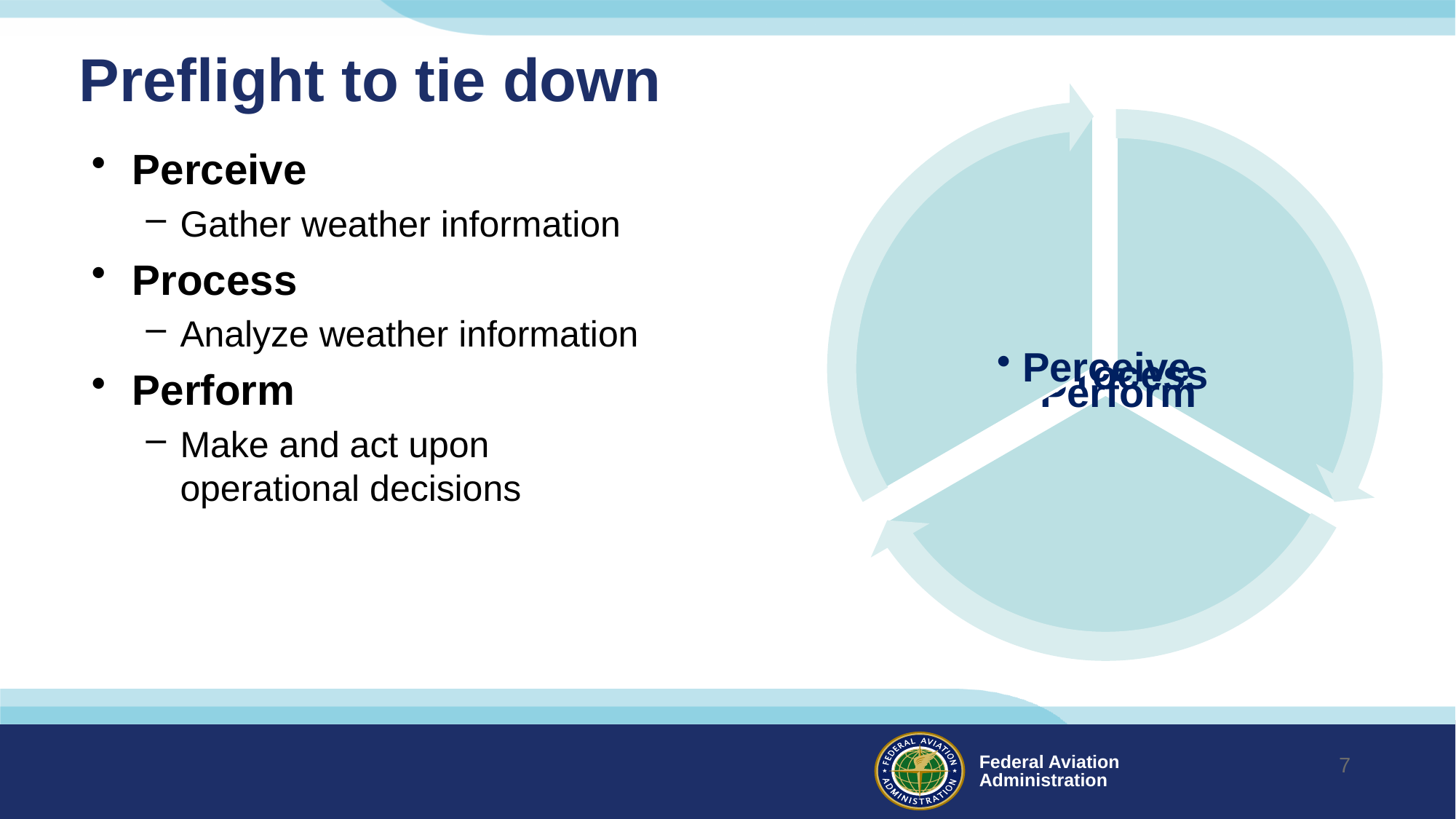

# Preflight to tie down
Process
Perform
Perceive
Perceive
Gather weather information
Process
Analyze weather information
Perform
Make and act upon
operational decisions
7